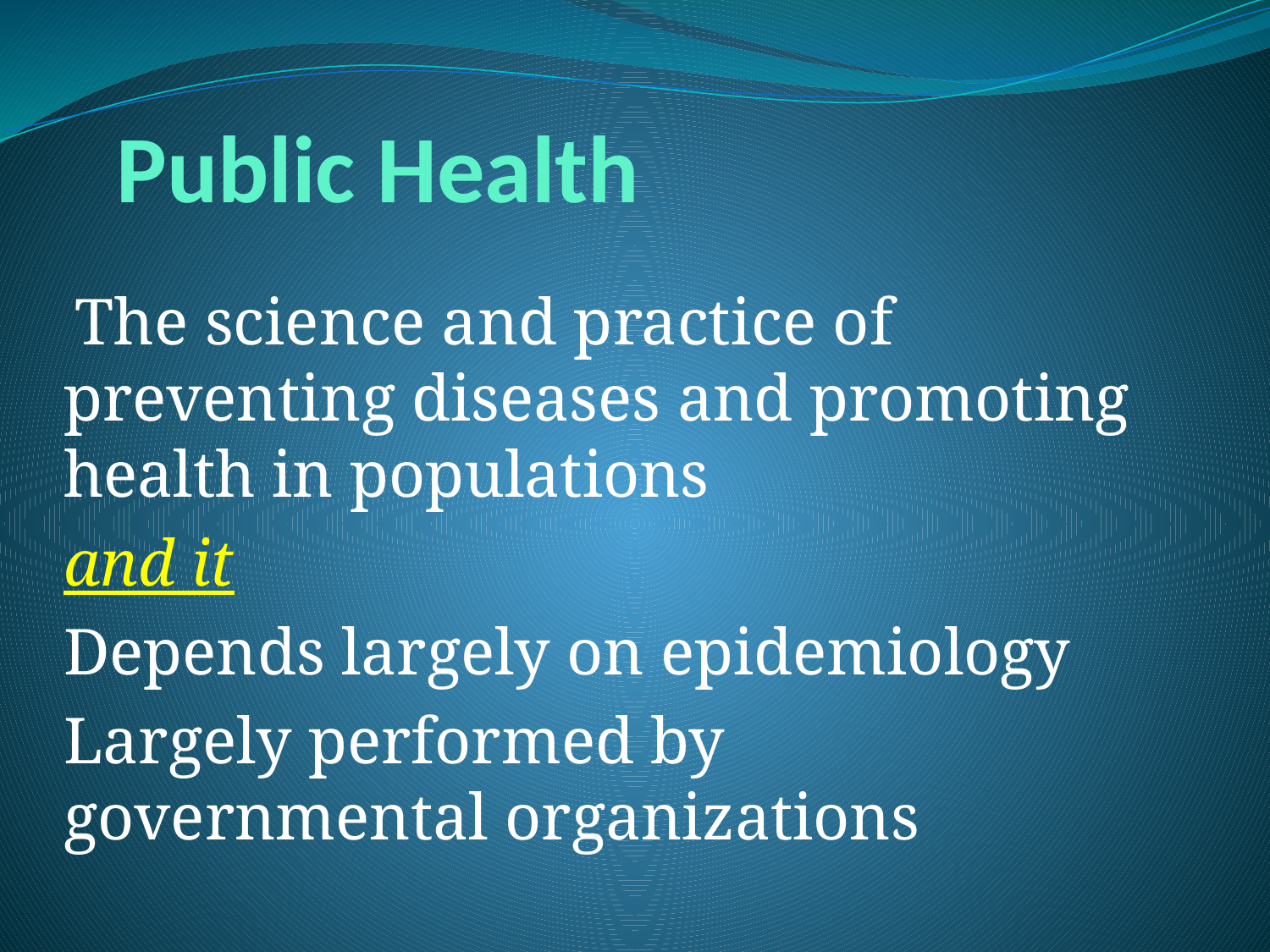

# Public Health
 The science and practice of preventing diseases and promoting health in populations
and it
Depends largely on epidemiology
Largely performed by governmental organizations